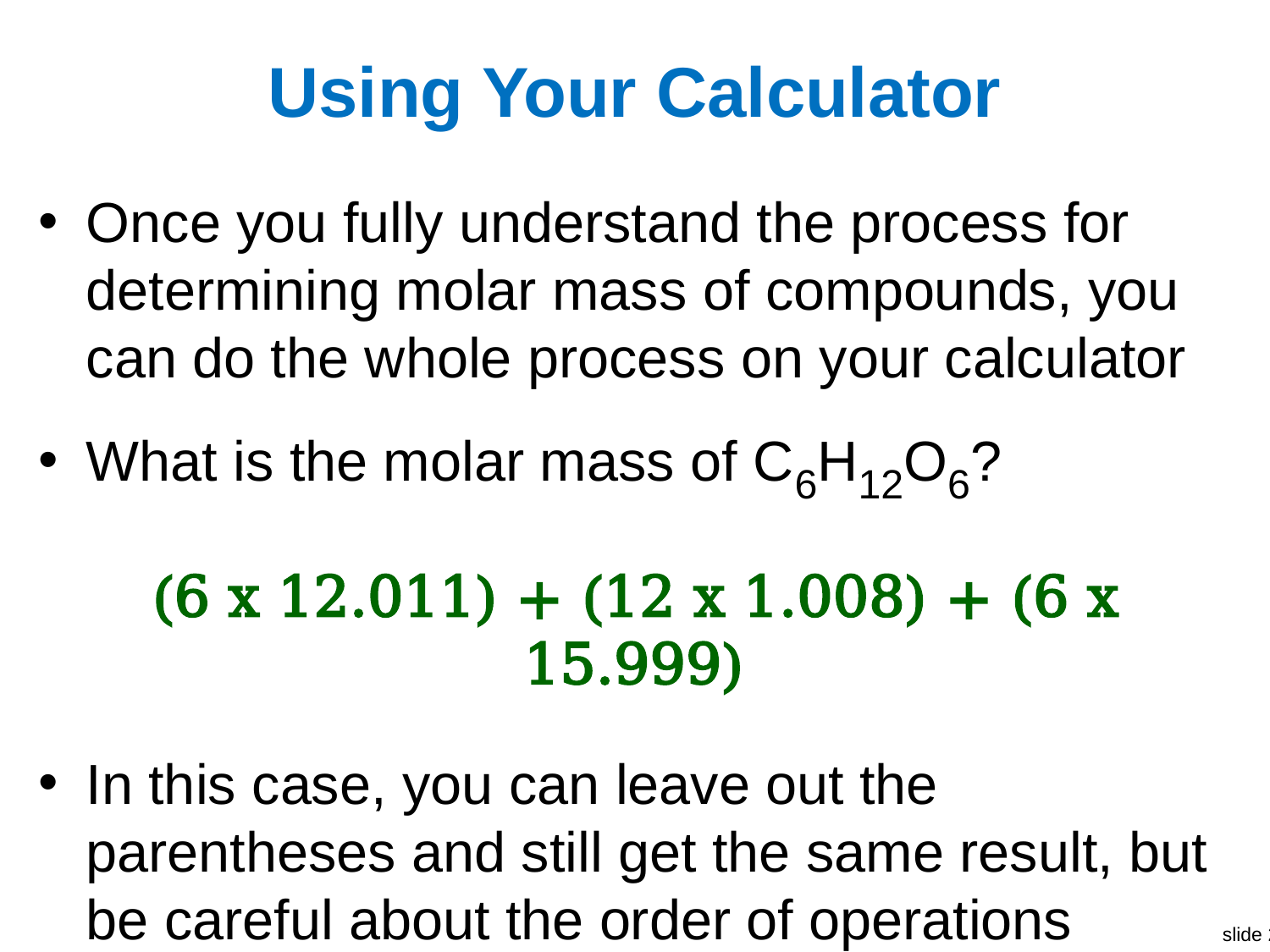

# Using Your Calculator
Once you fully understand the process for determining molar mass of compounds, you can do the whole process on your calculator
What is the molar mass of C6H12O6?
(6 x 12.011) + (12 x 1.008) + (6 x 15.999)
In this case, you can leave out the parentheses and still get the same result, but be careful about the order of operations